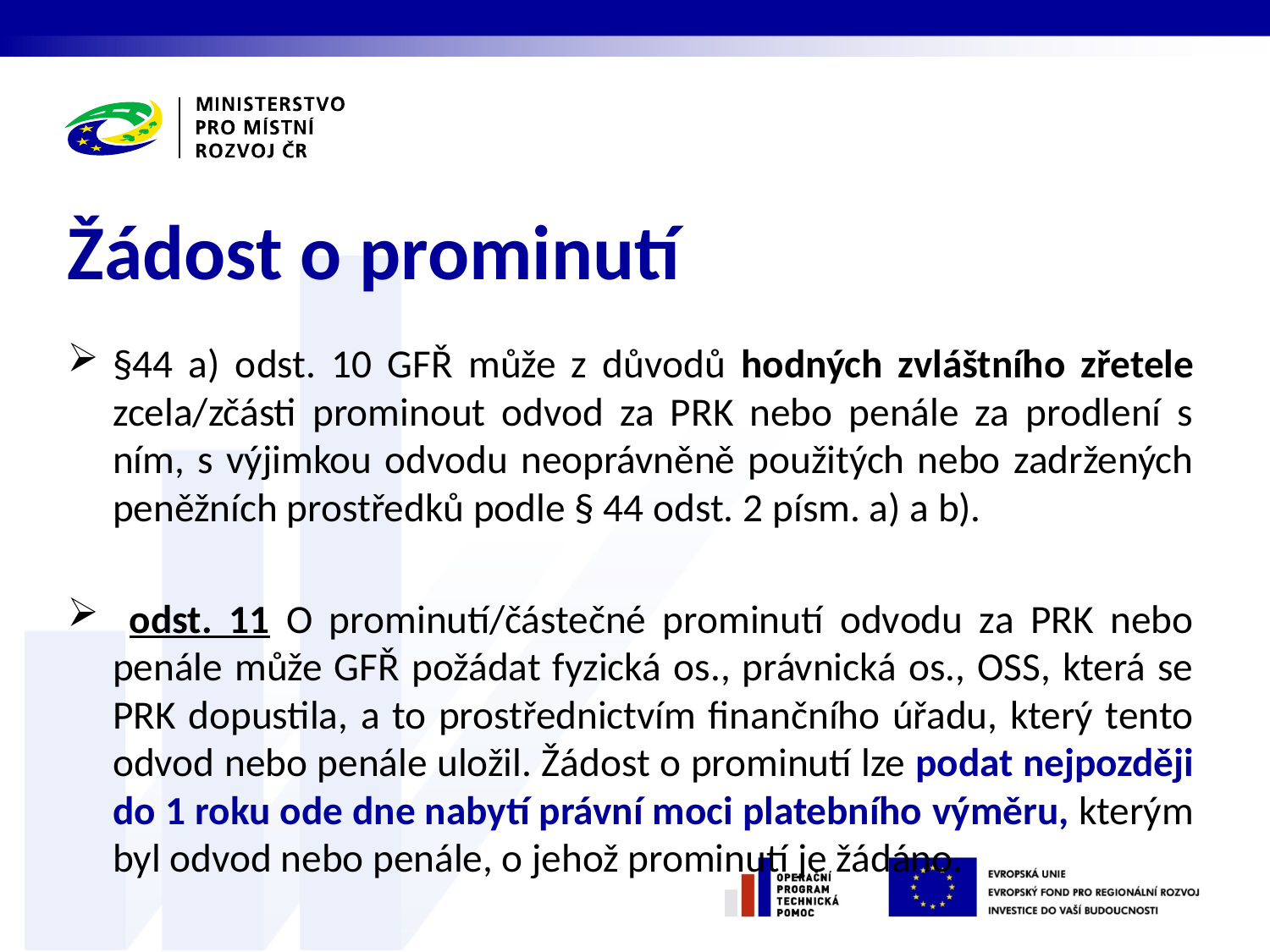

# Žádost o prominutí

§44 a) odst. 10 GFŘ může z důvodů hodných zvláštního zřetele zcela/zčásti prominout odvod za PRK nebo penále za prodlení s ním, s výjimkou odvodu neoprávněně použitých nebo zadržených peněžních prostředků podle § 44 odst. 2 písm. a) a b).

 odst. 11 O prominutí/částečné prominutí odvodu za PRK nebo penále může GFŘ požádat fyzická os., právnická os., OSS, která se PRK dopustila, a to prostřednictvím finančního úřadu, který tento odvod nebo penále uložil. Žádost o prominutí lze podat nejpozději do 1 roku ode dne nabytí právní moci platebního výměru, kterým byl odvod nebo penále, o jehož prominutí je žádáno.